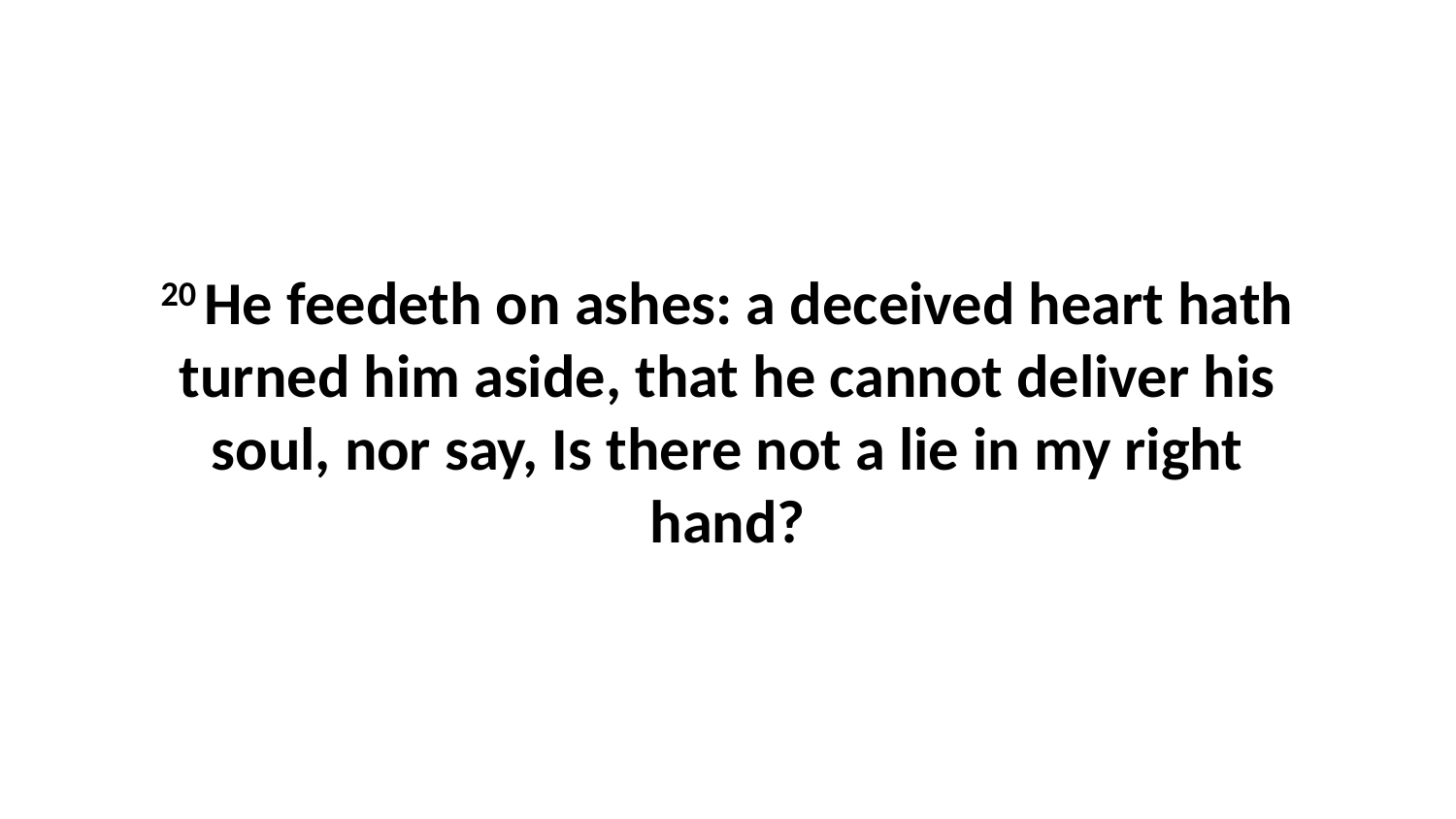

20 He feedeth on ashes: a deceived heart hath turned him aside, that he cannot deliver his soul, nor say, Is there not a lie in my right hand?